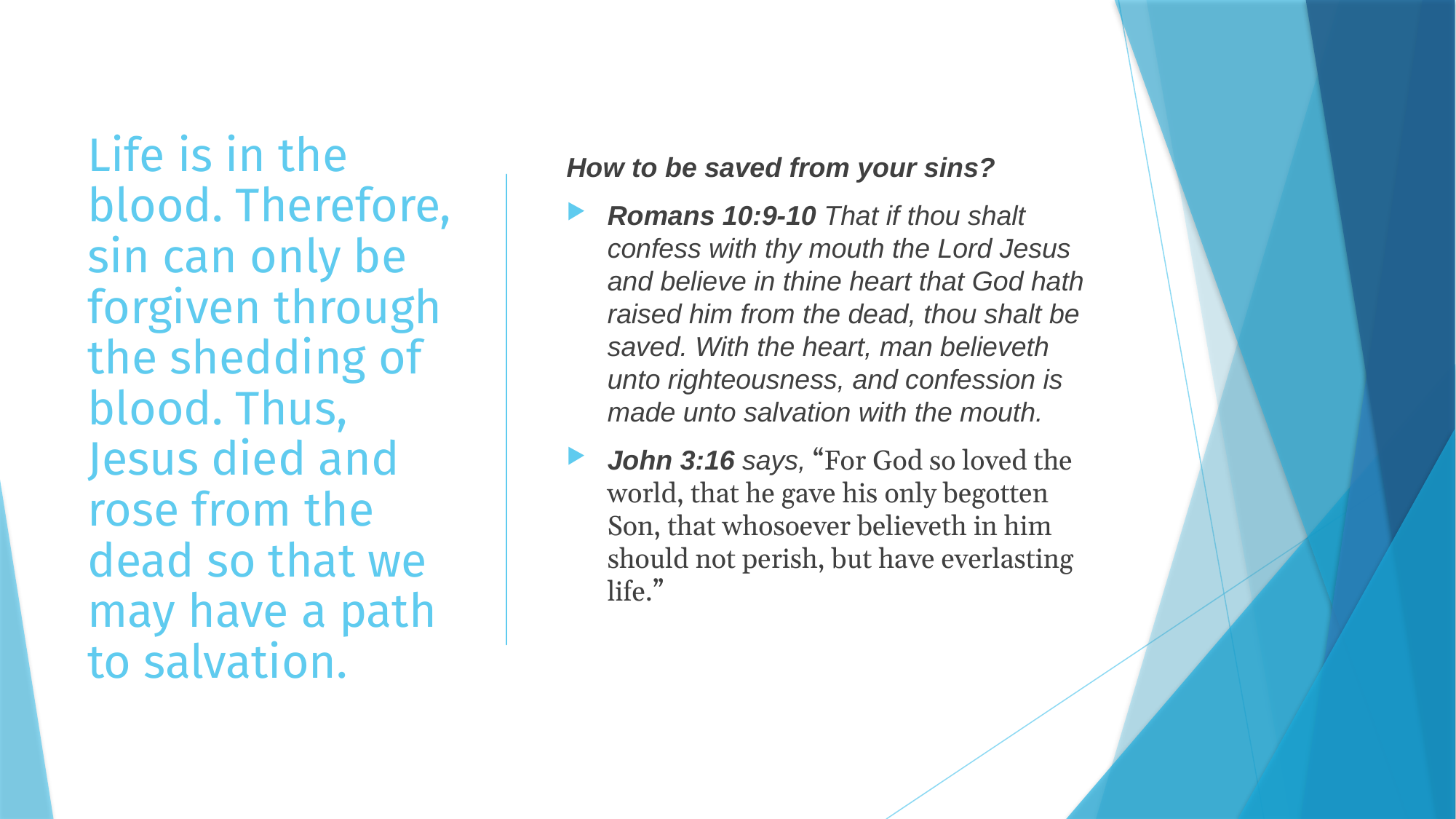

# Life is in the blood. Therefore, sin can only be forgiven through the shedding of blood. Thus, Jesus died and rose from the dead so that we may have a path to salvation.
How to be saved from your sins?
Romans 10:9-10 That if thou shalt confess with thy mouth the Lord Jesus and believe in thine heart that God hath raised him from the dead, thou shalt be saved. With the heart, man believeth unto righteousness, and confession is made unto salvation with the mouth.
John 3:16 says, “For God so loved the world, that he gave his only begotten Son, that whosoever believeth in him should not perish, but have everlasting life.”